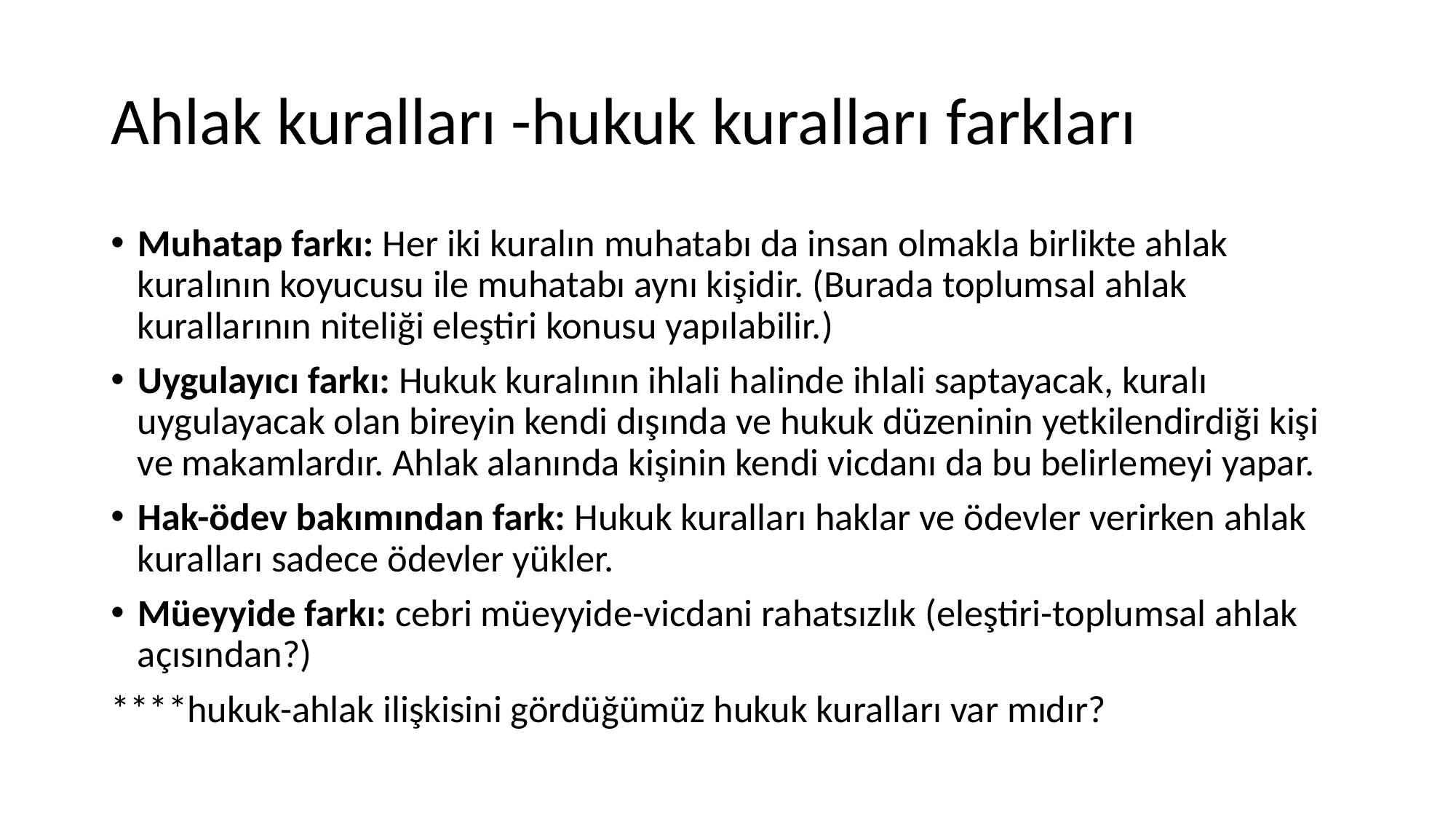

# Ahlak kuralları -hukuk kuralları farkları
Muhatap farkı: Her iki kuralın muhatabı da insan olmakla birlikte ahlak kuralının koyucusu ile muhatabı aynı kişidir. (Burada toplumsal ahlak kurallarının niteliği eleştiri konusu yapılabilir.)
Uygulayıcı farkı: Hukuk kuralının ihlali halinde ihlali saptayacak, kuralı uygulayacak olan bireyin kendi dışında ve hukuk düzeninin yetkilendirdiği kişi ve makamlardır. Ahlak alanında kişinin kendi vicdanı da bu belirlemeyi yapar.
Hak-ödev bakımından fark: Hukuk kuralları haklar ve ödevler verirken ahlak kuralları sadece ödevler yükler.
Müeyyide farkı: cebri müeyyide-vicdani rahatsızlık (eleştiri-toplumsal ahlak açısından?)
****hukuk-ahlak ilişkisini gördüğümüz hukuk kuralları var mıdır?